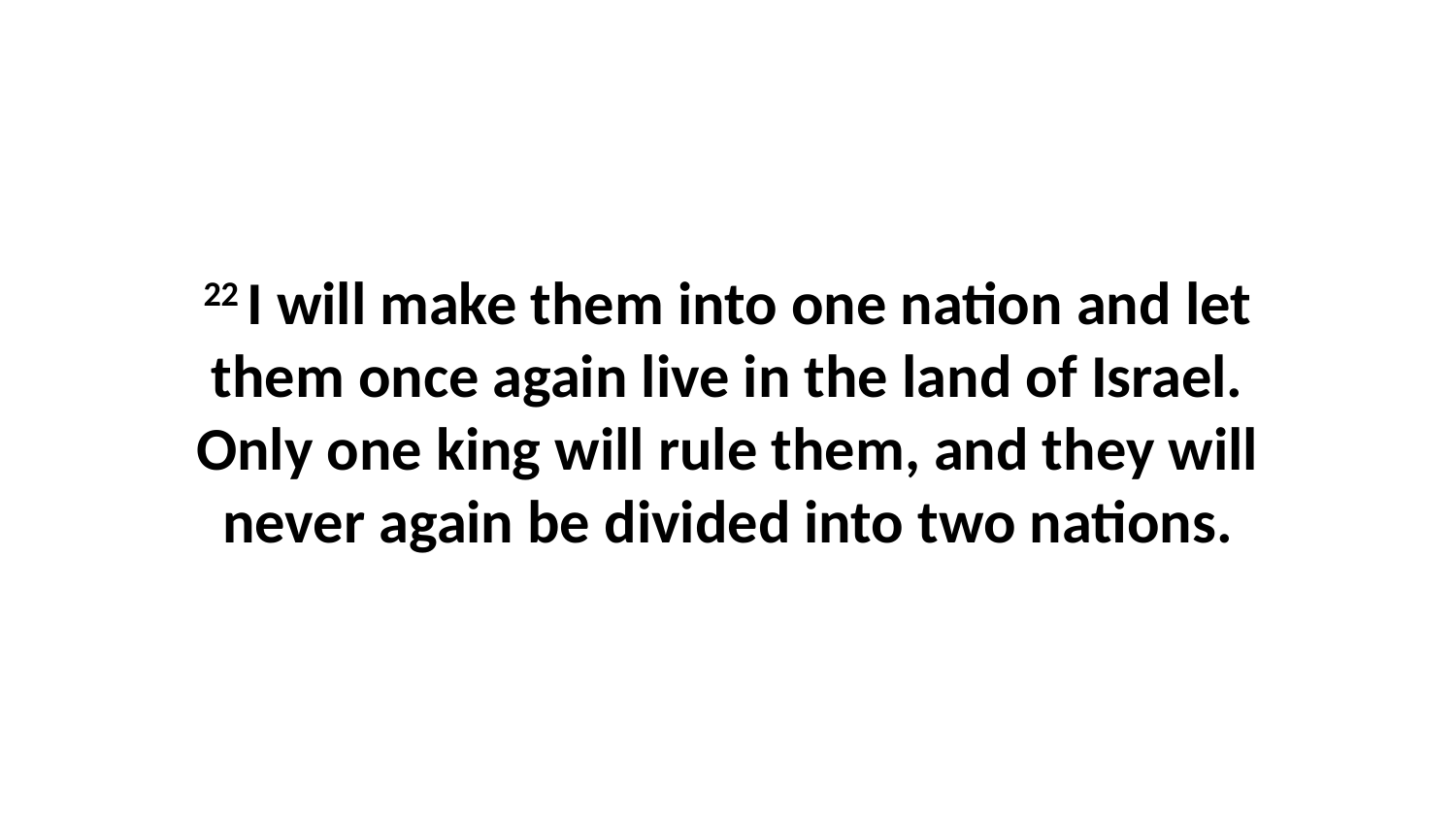

22 I will make them into one nation and let them once again live in the land of Israel. Only one king will rule them, and they will never again be divided into two nations.